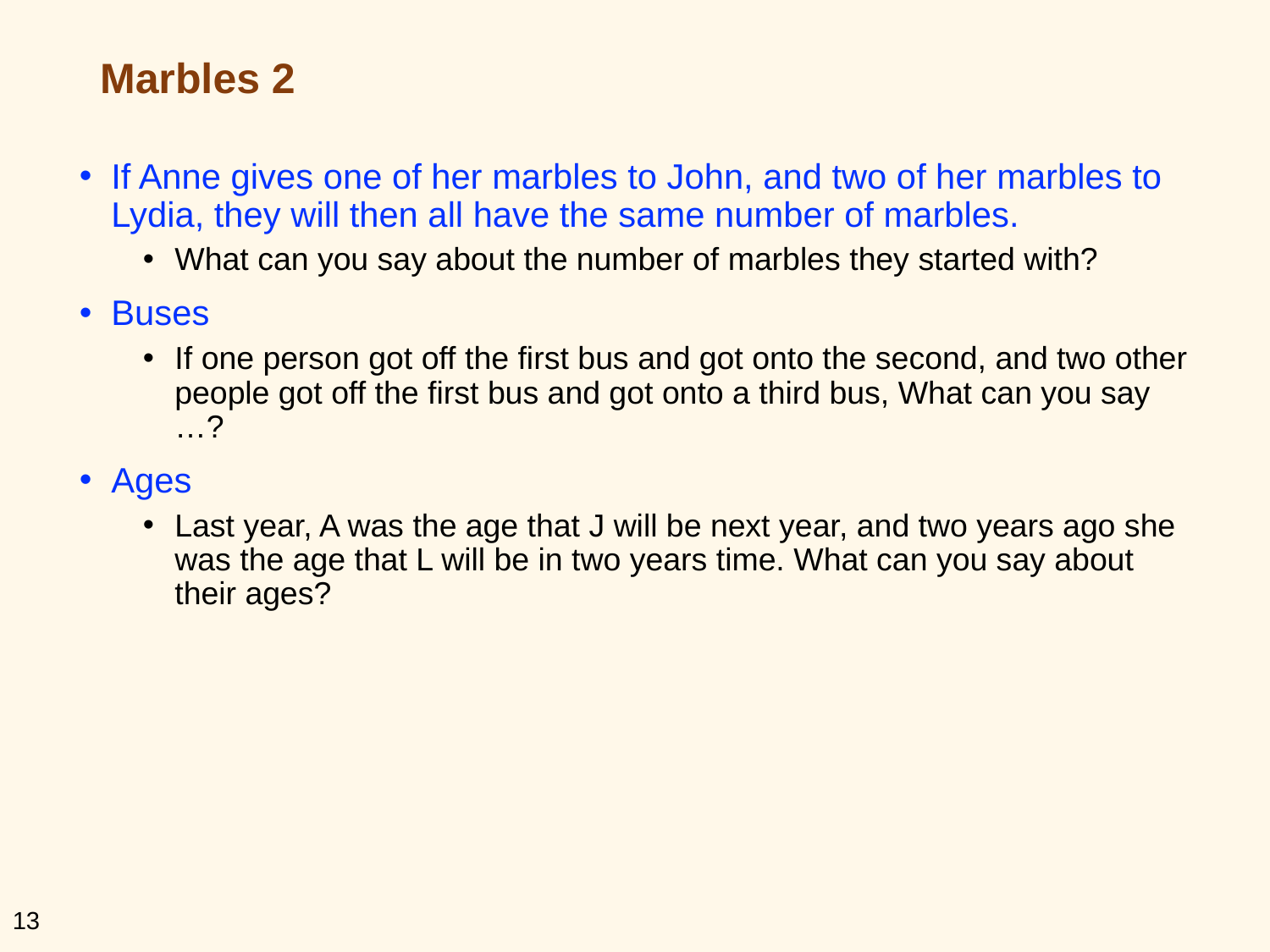

# Marbles 2
If Anne gives one of her marbles to John, and two of her marbles to Lydia, they will then all have the same number of marbles.
What can you say about the number of marbles they started with?
Buses
If one person got off the first bus and got onto the second, and two other people got off the first bus and got onto a third bus, What can you say …?
Ages
Last year, A was the age that J will be next year, and two years ago she was the age that L will be in two years time. What can you say about their ages?